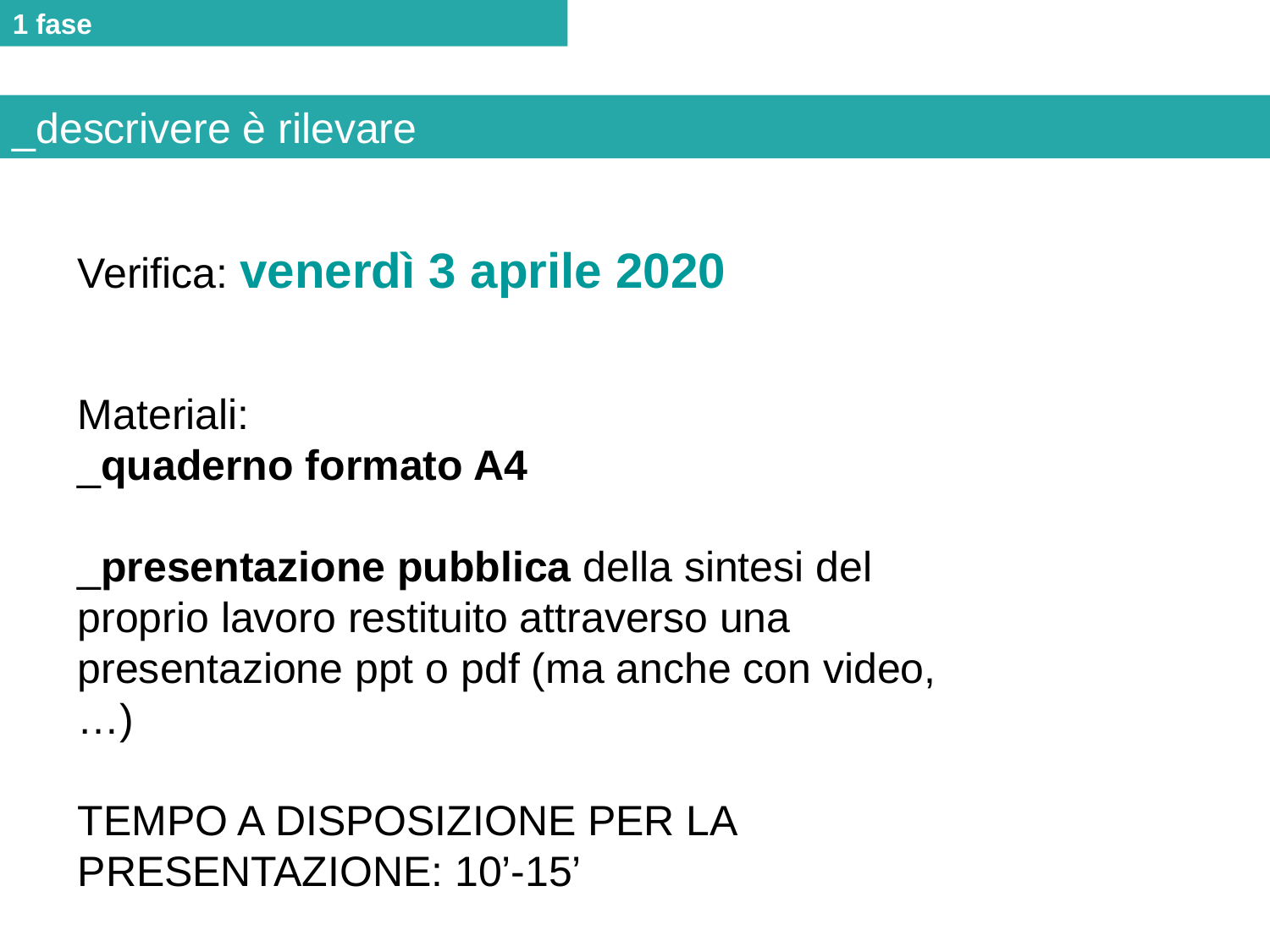

1 fase
_descrivere è rilevare
Verifica: venerdì 3 aprile 2020
Materiali:
_quaderno formato A4

_presentazione pubblica della sintesi del proprio lavoro restituito attraverso una presentazione ppt o pdf (ma anche con video, …)

TEMPO A DISPOSIZIONE PER LA PRESENTAZIONE: 10’-15’